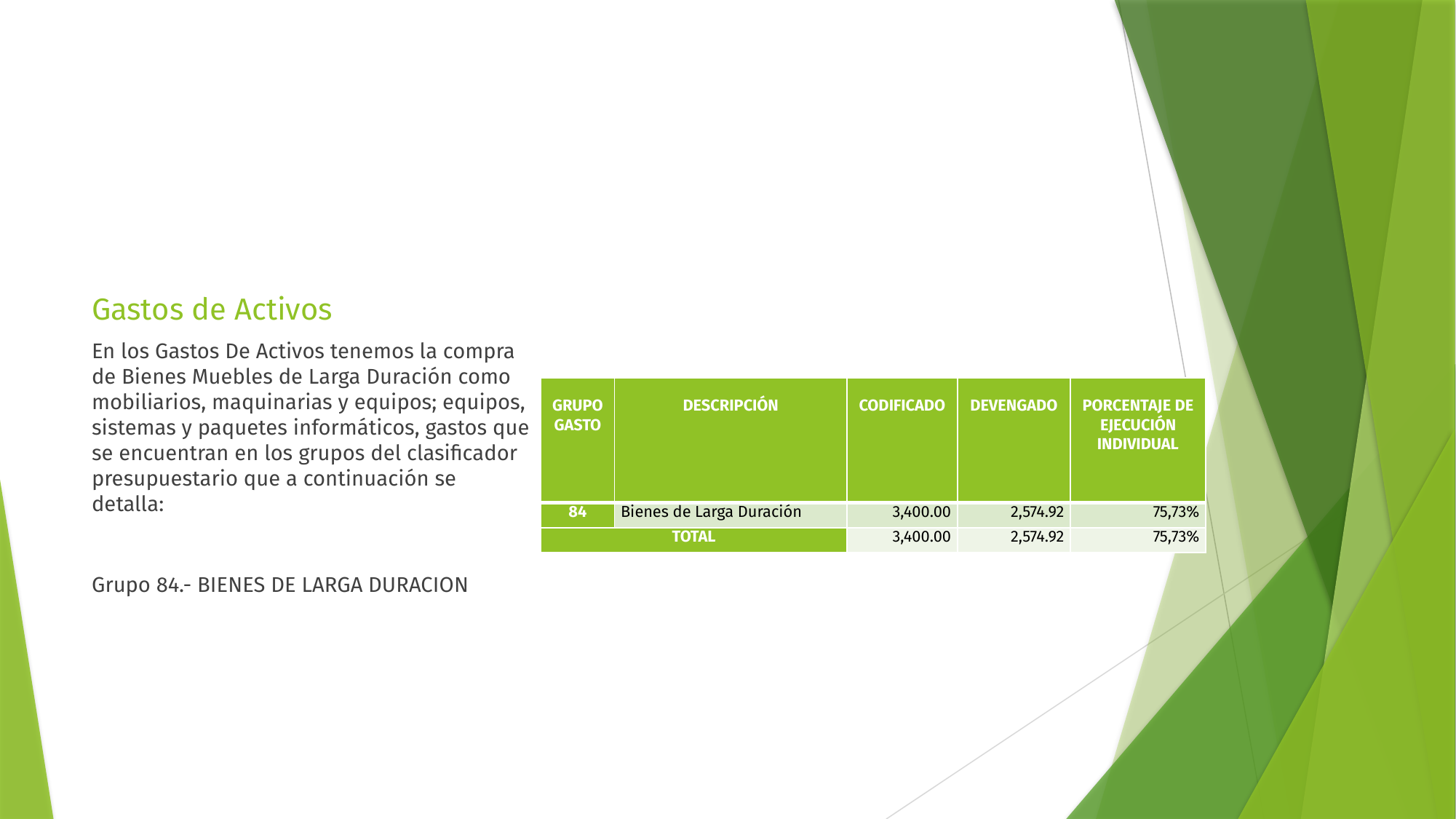

# Gastos de Activos
En los Gastos De Activos tenemos la compra de Bienes Muebles de Larga Duración como mobiliarios, maquinarias y equipos; equipos, sistemas y paquetes informáticos, gastos que se encuentran en los grupos del clasificador presupuestario que a continuación se detalla:

Grupo 84.- BIENES DE LARGA DURACION

| GRUPO GASTO | DESCRIPCIÓN | CODIFICADO | DEVENGADO | PORCENTAJE DE EJECUCIÓN INDIVIDUAL |
| --- | --- | --- | --- | --- |
| 84 | Bienes de Larga Duración | 3,400.00 | 2,574.92 | 75,73% |
| TOTAL |  | 3,400.00 | 2,574.92 | 75,73% |